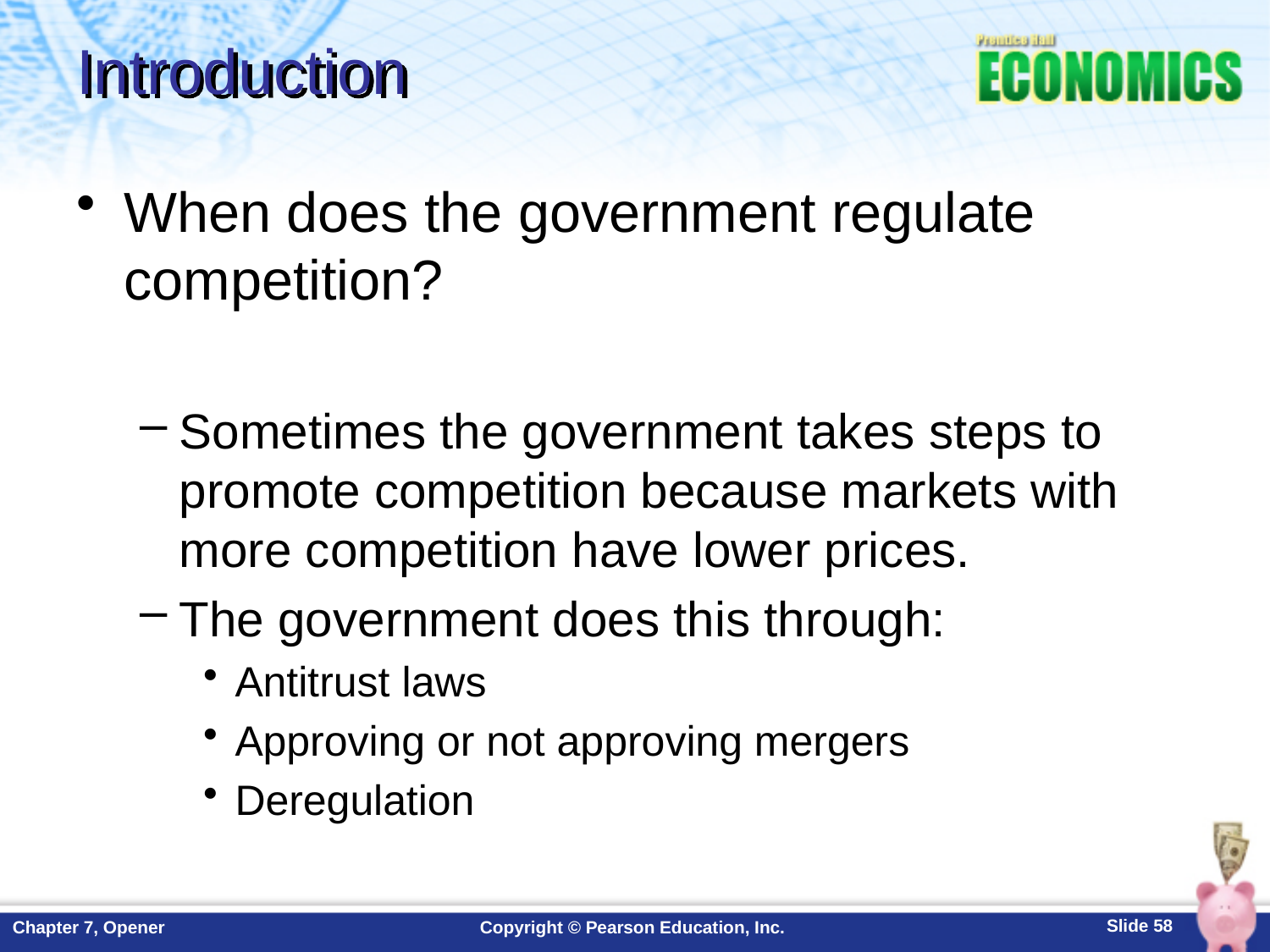

# Introduction
When does the government regulate competition?

Sometimes the government takes steps to promote competition because markets with more competition have lower prices.
The government does this through:
Antitrust laws
Approving or not approving mergers
Deregulation